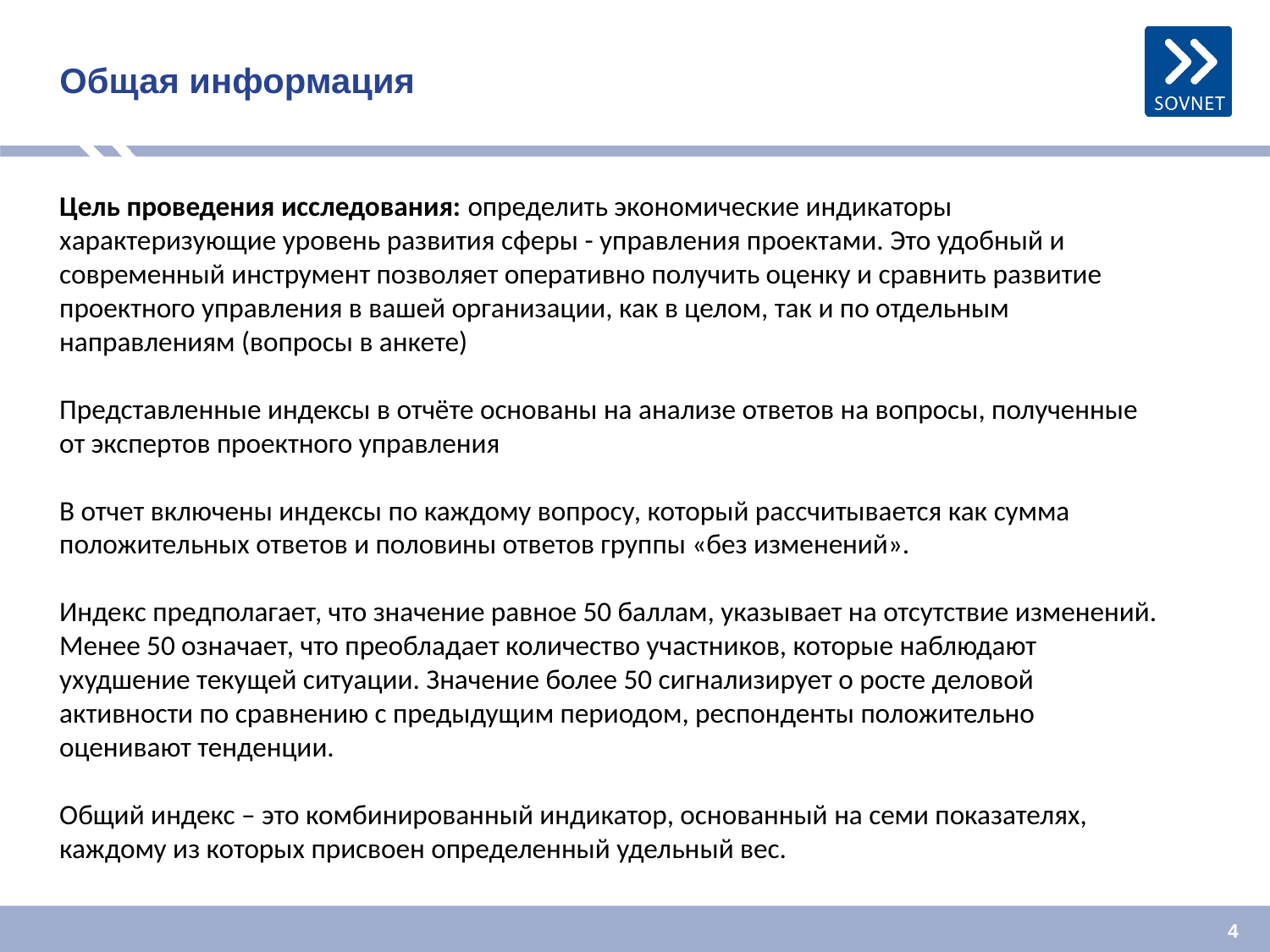

# Общая информация
Цель проведения исследования: определить экономические индикаторы характеризующие уровень развития сферы - управления проектами. Это удобный и современный инструмент позволяет оперативно получить оценку и сравнить развитие проектного управления в вашей организации, как в целом, так и по отдельным направлениям (вопросы в анкете)

Представленные индексы в отчёте основаны на анализе ответов на вопросы, полученные от экспертов проектного управления

В отчет включены индексы по каждому вопросу, который рассчитывается как сумма положительных ответов и половины ответов группы «без изменений».

Индекс предполагает, что значение равное 50 баллам, указывает на отсутствие изменений. Менее 50 означает, что преобладает количество участников, которые наблюдают ухудшение текущей ситуации. Значение более 50 сигнализирует о росте деловой активности по сравнению с предыдущим периодом, респонденты положительно оценивают тенденции.

Общий индекс – это комбинированный индикатор, основанный на семи показателях, каждому из которых присвоен определенный удельный вес.
4